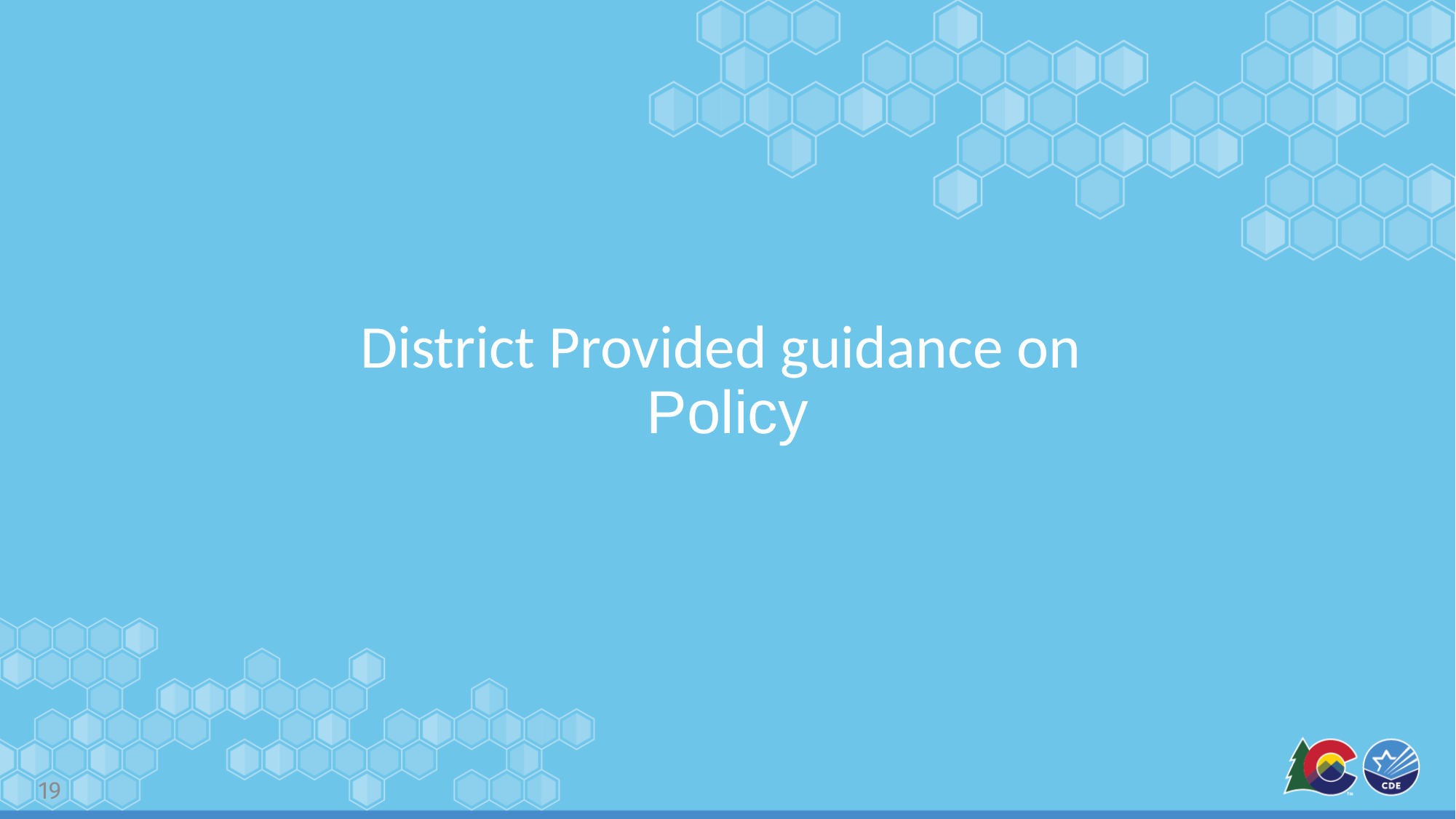

# District Provided guidance on Policy
19